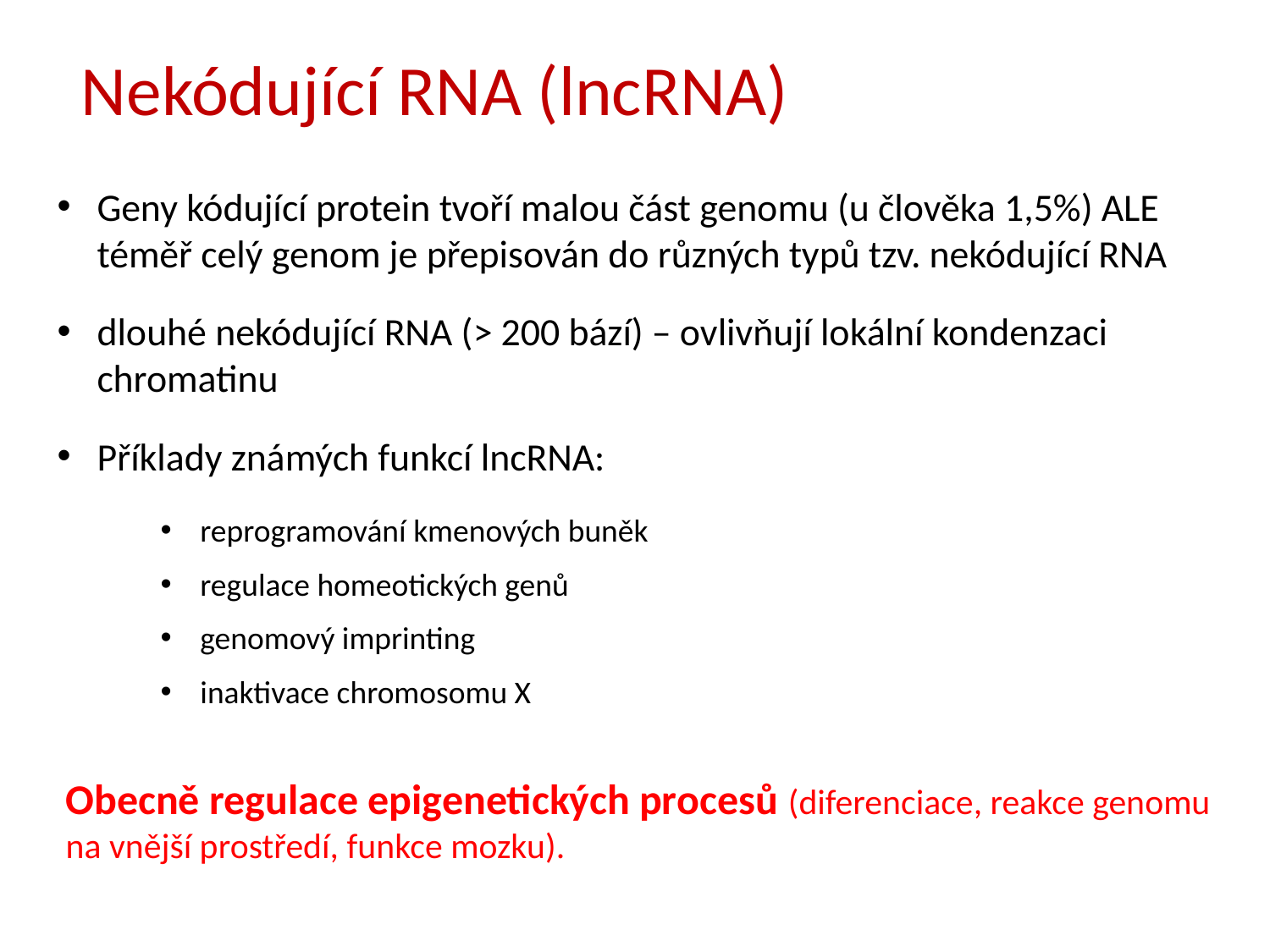

# Nekódující RNA (lncRNA)
Geny kódující protein tvoří malou část genomu (u člověka 1,5%) ALE téměř celý genom je přepisován do různých typů tzv. nekódující RNA
dlouhé nekódující RNA (> 200 bází) – ovlivňují lokální kondenzaci chromatinu
Příklady známých funkcí lncRNA:
reprogramování kmenových buněk
regulace homeotických genů
genomový imprinting
inaktivace chromosomu X
Obecně regulace epigenetických procesů (diferenciace, reakce genomu na vnější prostředí, funkce mozku).